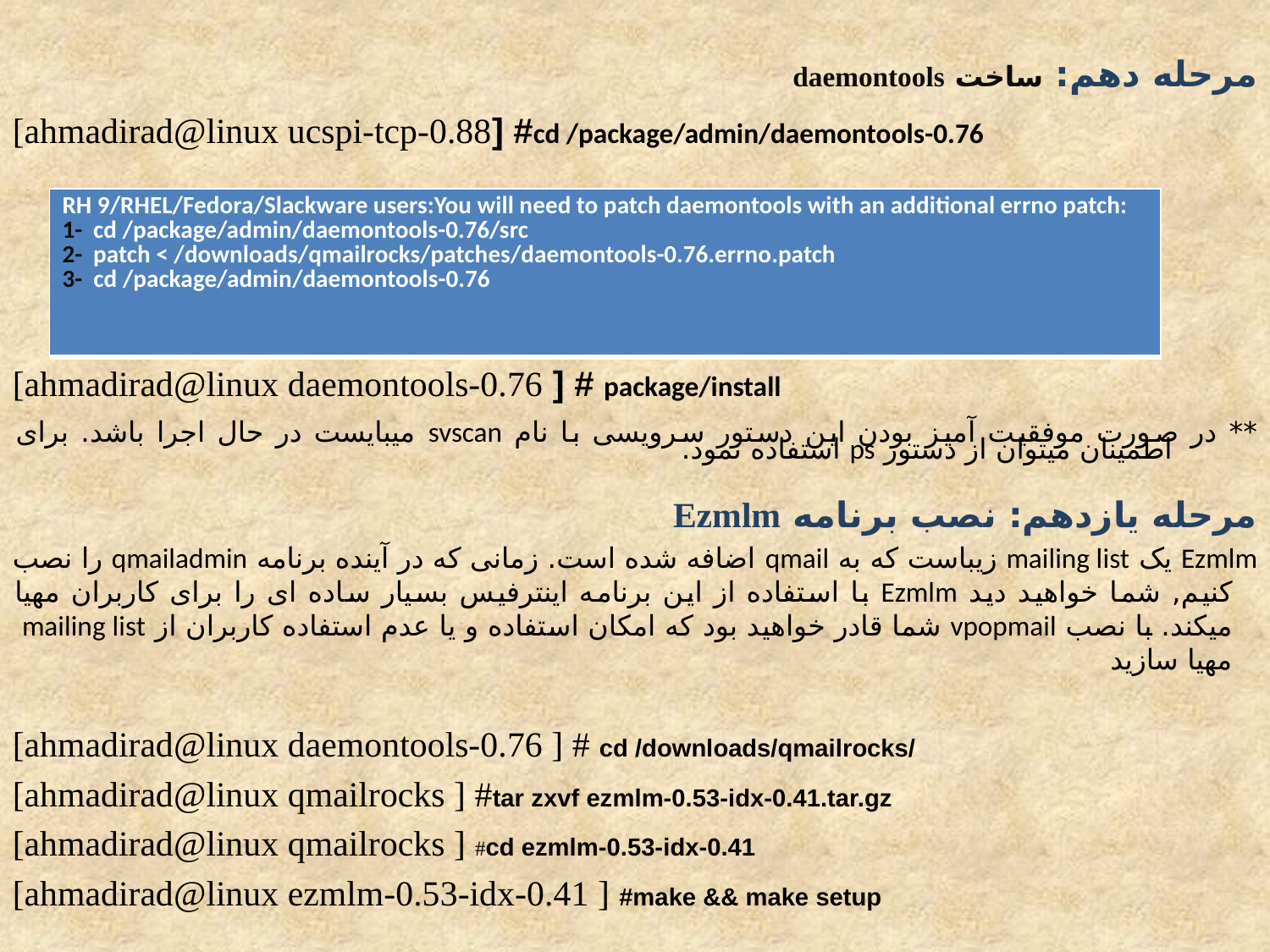

مرحله دهم: ساخت daemontools

[ahmadirad@linux ucspi-tcp-0.88] #cd /package/admin/daemontools-0.76

[ahmadirad@linux daemontools-0.76 ] # package/install

** در صورت موفقیت آمیز بودن این دستور سرویسی با نام svscan میبایست در حال اجرا باشد. برای اطمینان میتوان از دستور ps استفاده نمود.

مرحله یازدهم: نصب برنامه Ezmlm
Ezmlm یک mailing list زیباست که به qmail اضافه شده است. زمانی که در آینده برنامه qmailadmin را نصب کنیم, شما خواهید دید Ezmlm با استفاده از این برنامه اینترفیس بسیار ساده ای را برای کاربران مهیا میکند. با نصب vpopmail شما قادر خواهید بود که امکان استفاده و یا عدم استفاده کاربران از mailing list  مهیا سازید

[ahmadirad@linux daemontools-0.76 ] # cd /downloads/qmailrocks/
[ahmadirad@linux qmailrocks ] #tar zxvf ezmlm-0.53-idx-0.41.tar.gz
[ahmadirad@linux qmailrocks ] #cd ezmlm-0.53-idx-0.41
[ahmadirad@linux ezmlm-0.53-idx-0.41 ] #make && make setup

| RH 9/RHEL/Fedora/Slackware users:You will need to patch daemontools with an additional errno patch: 1- cd /package/admin/daemontools-0.76/src 2- patch < /downloads/qmailrocks/patches/daemontools-0.76.errno.patch 3- cd /package/admin/daemontools-0.76 |
| --- |